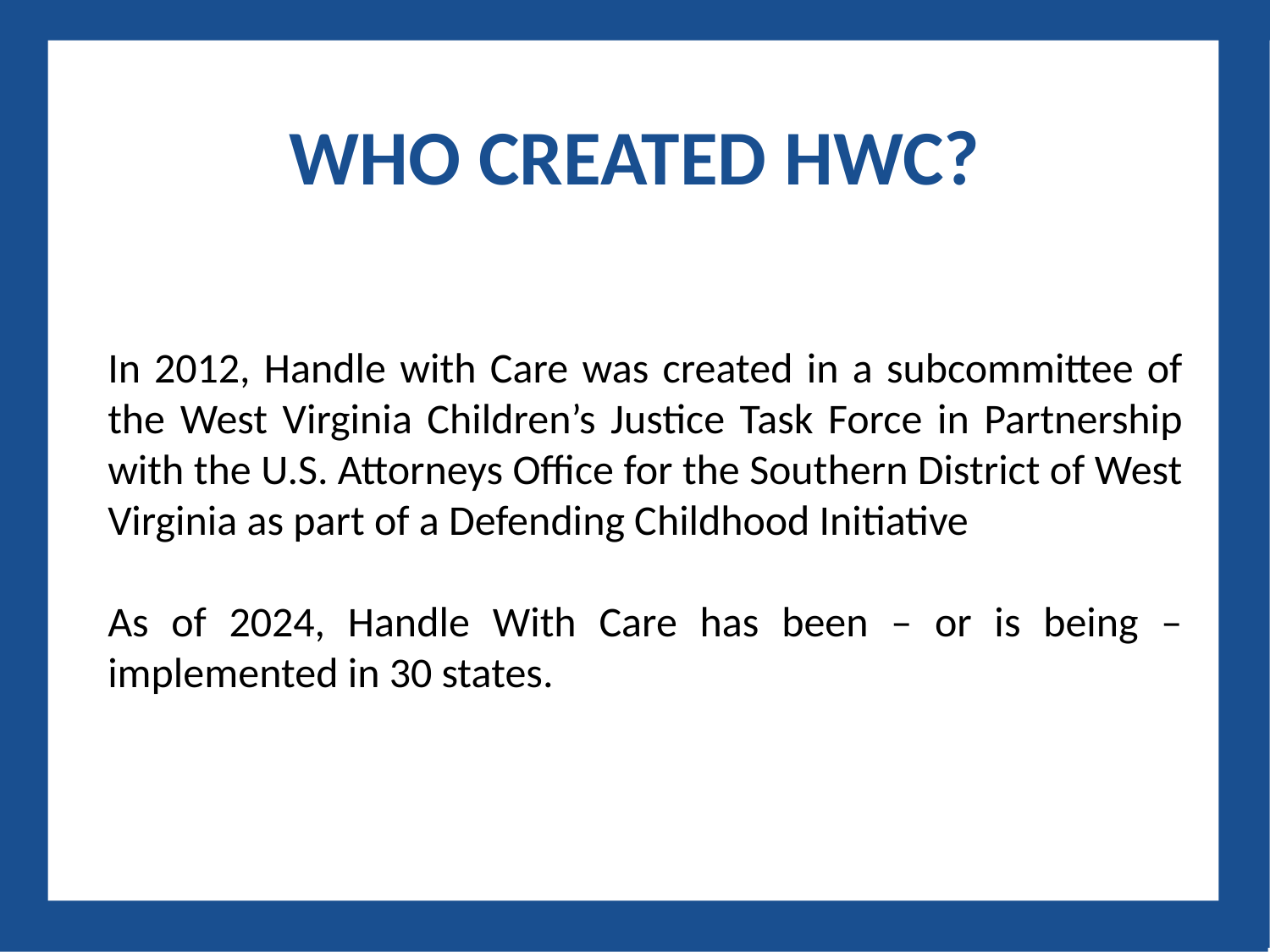

WHO CREATED HWC?

In 2012, Handle with Care was created in a subcommittee of the West Virginia Children’s Justice Task Force in Partnership with the U.S. Attorneys Office for the Southern District of West Virginia as part of a Defending Childhood Initiative

As of 2024, Handle With Care has been – or is being – implemented in 30 states.